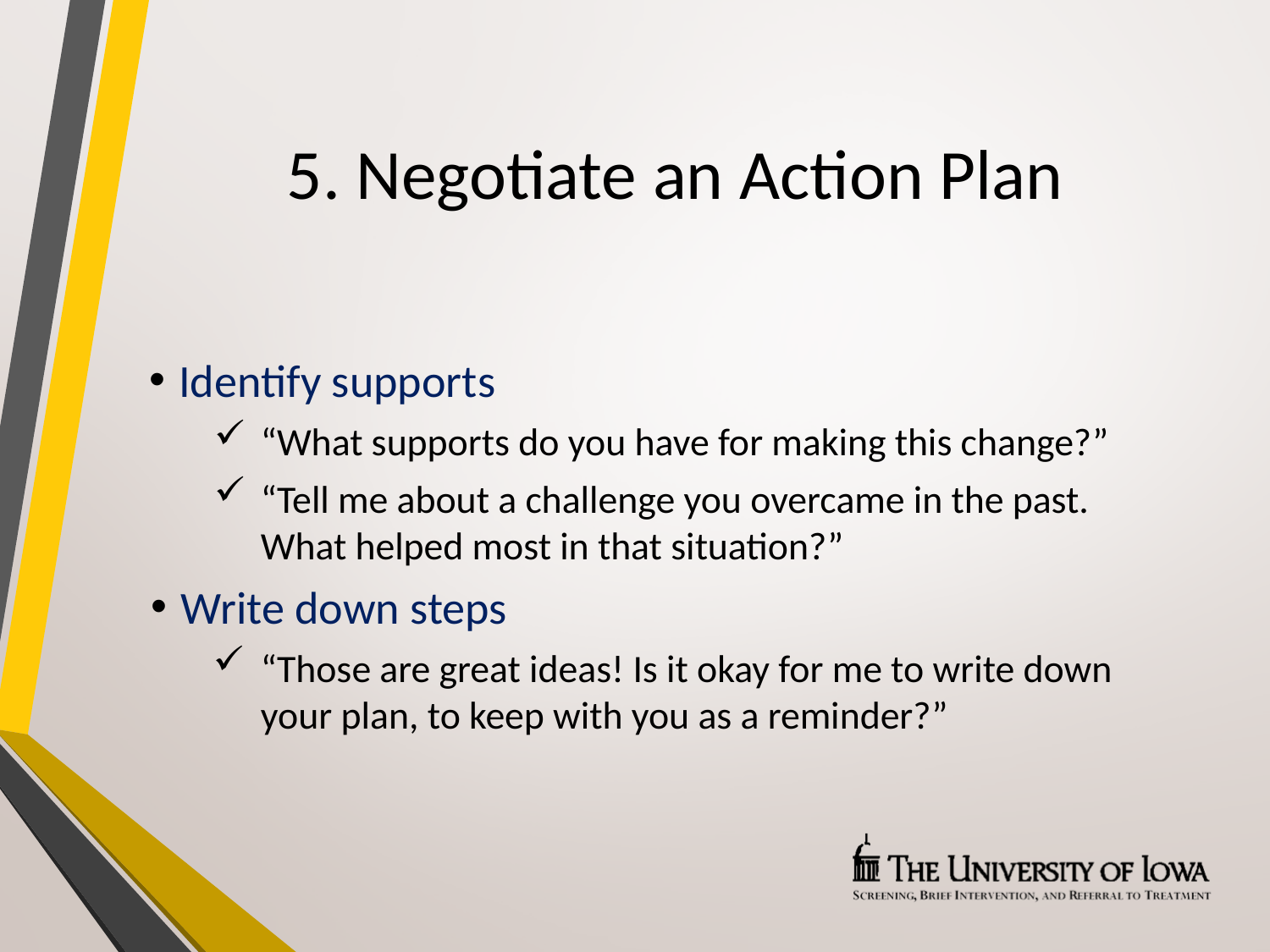

# 5. Negotiate an Action Plan
Identify supports
“What supports do you have for making this change?”
“Tell me about a challenge you overcame in the past. What helped most in that situation?”
Write down steps
“Those are great ideas! Is it okay for me to write down your plan, to keep with you as a reminder?”